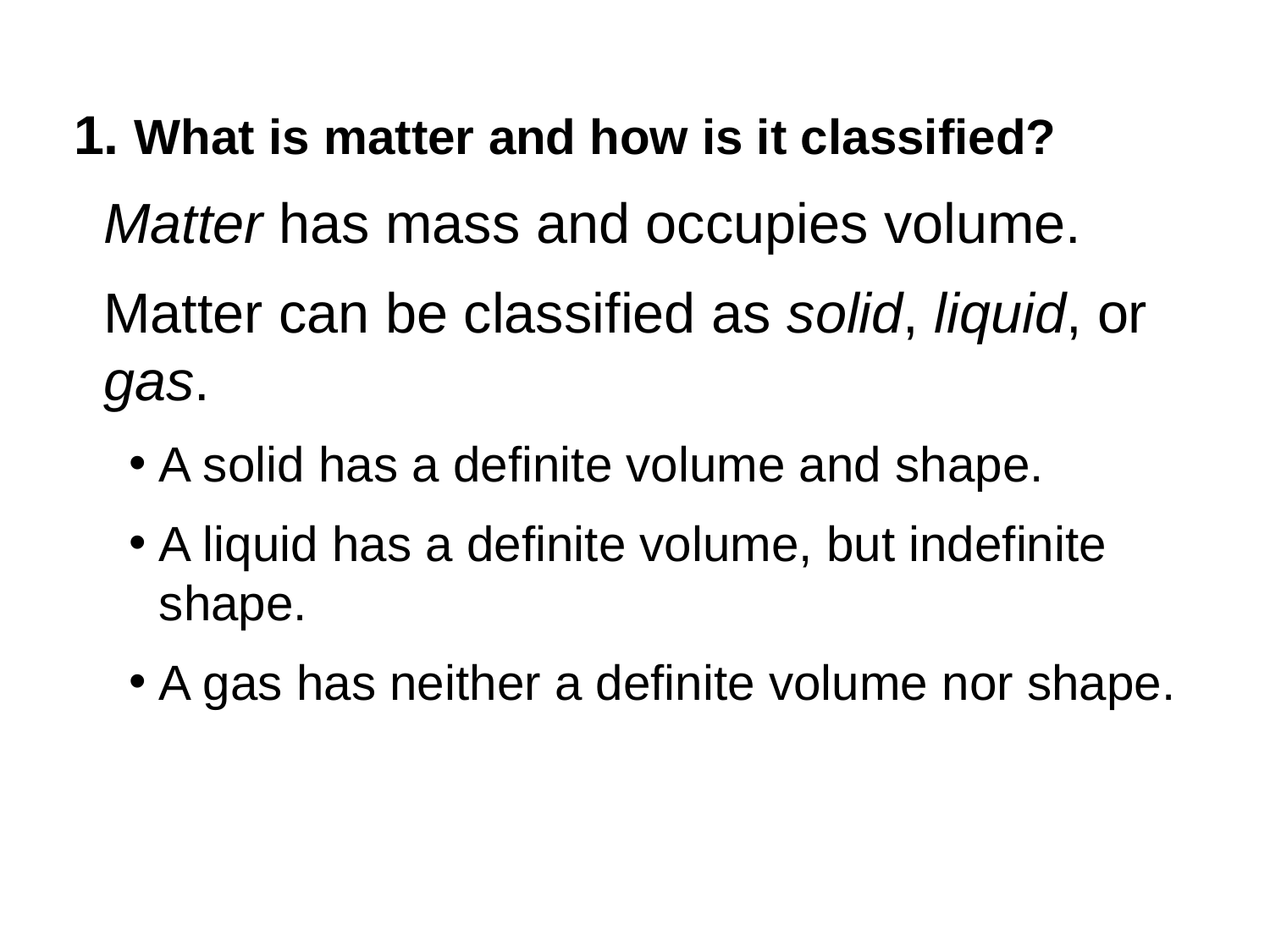

What is matter and how is it classified?
	Matter has mass and occupies volume.
	Matter can be classified as solid, liquid, or gas.
A solid has a definite volume and shape.
A liquid has a definite volume, but indefinite shape.
A gas has neither a definite volume nor shape.